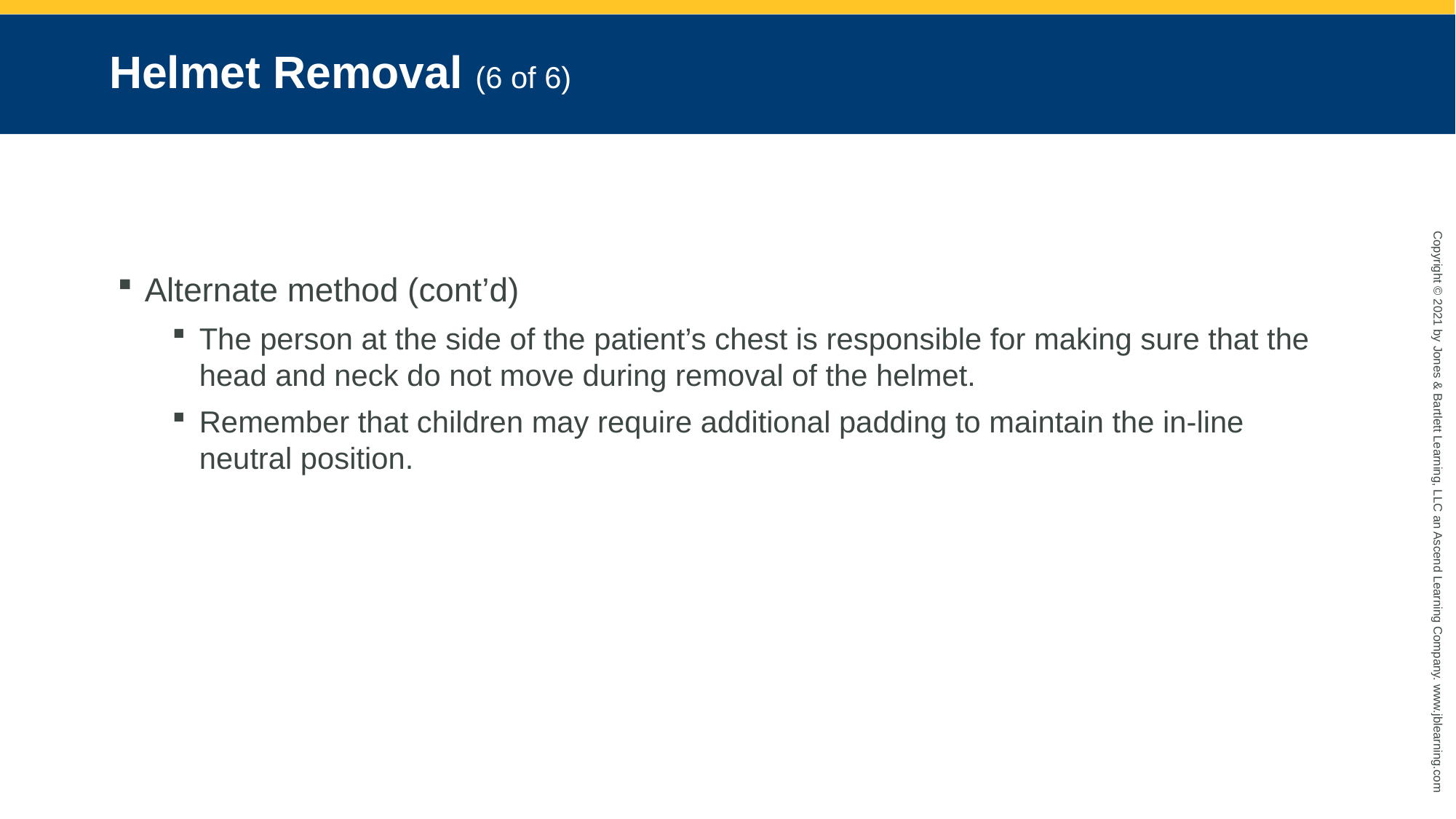

# Helmet Removal (6 of 6)
Alternate method (cont’d)
The person at the side of the patient’s chest is responsible for making sure that the head and neck do not move during removal of the helmet.
Remember that children may require additional padding to maintain the in-line neutral position.